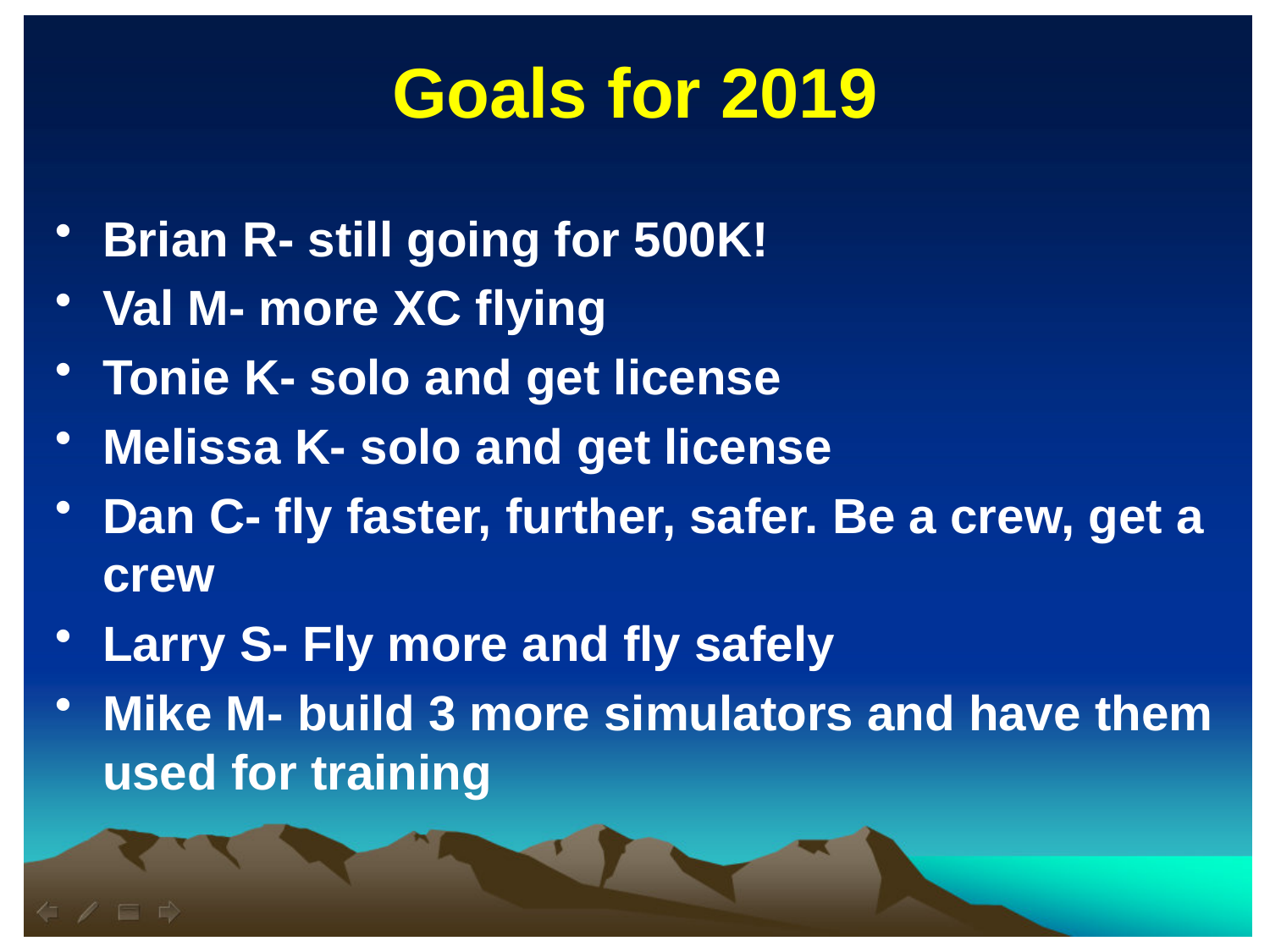

Goals for 2019
Brian R- still going for 500K!
Val M- more XC flying
Tonie K- solo and get license
Melissa K- solo and get license
Dan C- fly faster, further, safer. Be a crew, get a crew
Larry S- Fly more and fly safely
Mike M- build 3 more simulators and have them used for training